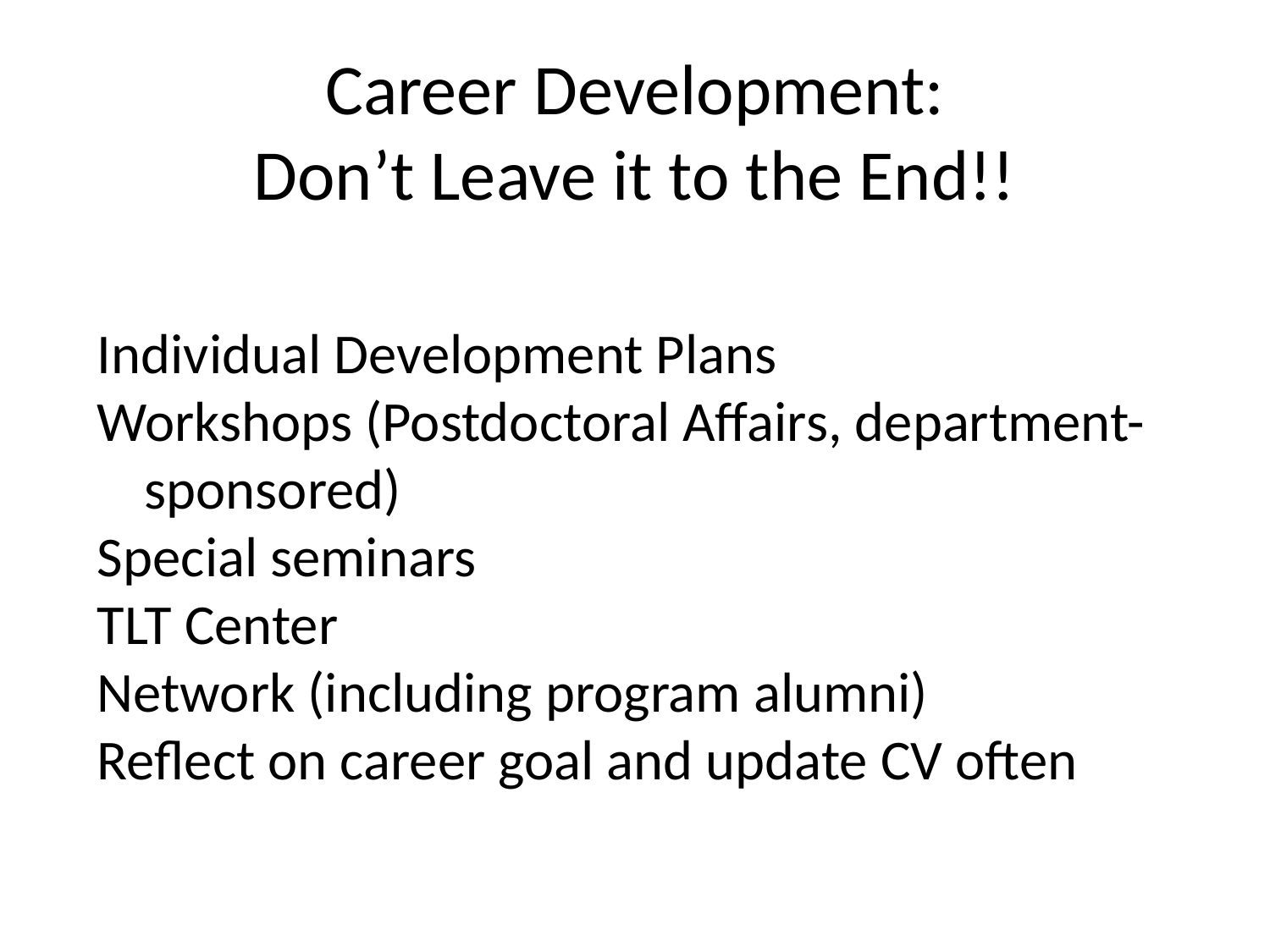

# Career Development: Don’t Leave it to the End!!
Individual Development Plans
Workshops (Postdoctoral Affairs, department-sponsored)
Special seminars
TLT Center
Network (including program alumni)
Reflect on career goal and update CV often